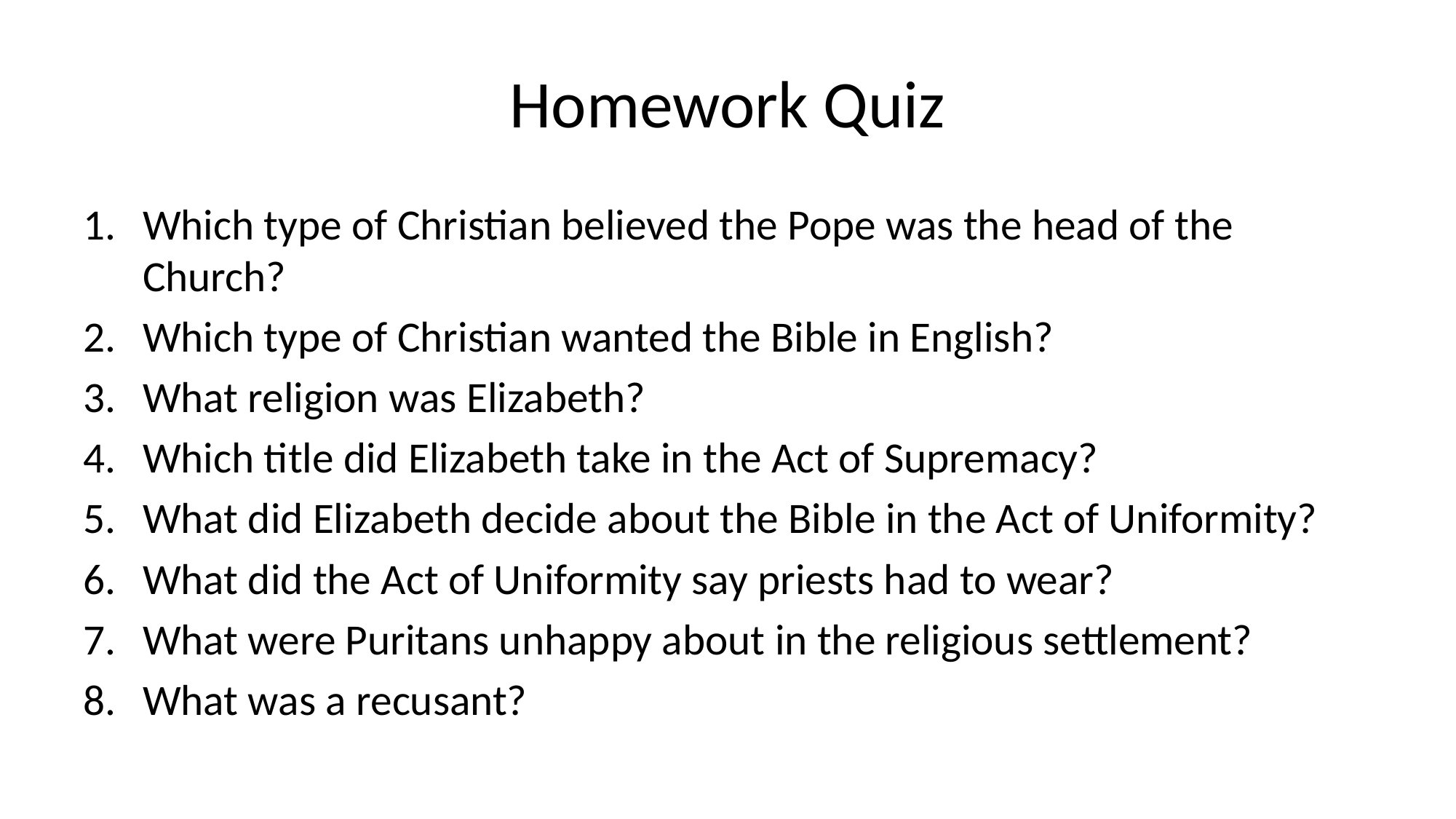

# Homework Quiz
Which type of Christian believed the Pope was the head of the Church?
Which type of Christian wanted the Bible in English?
What religion was Elizabeth?
Which title did Elizabeth take in the Act of Supremacy?
What did Elizabeth decide about the Bible in the Act of Uniformity?
What did the Act of Uniformity say priests had to wear?
What were Puritans unhappy about in the religious settlement?
What was a recusant?